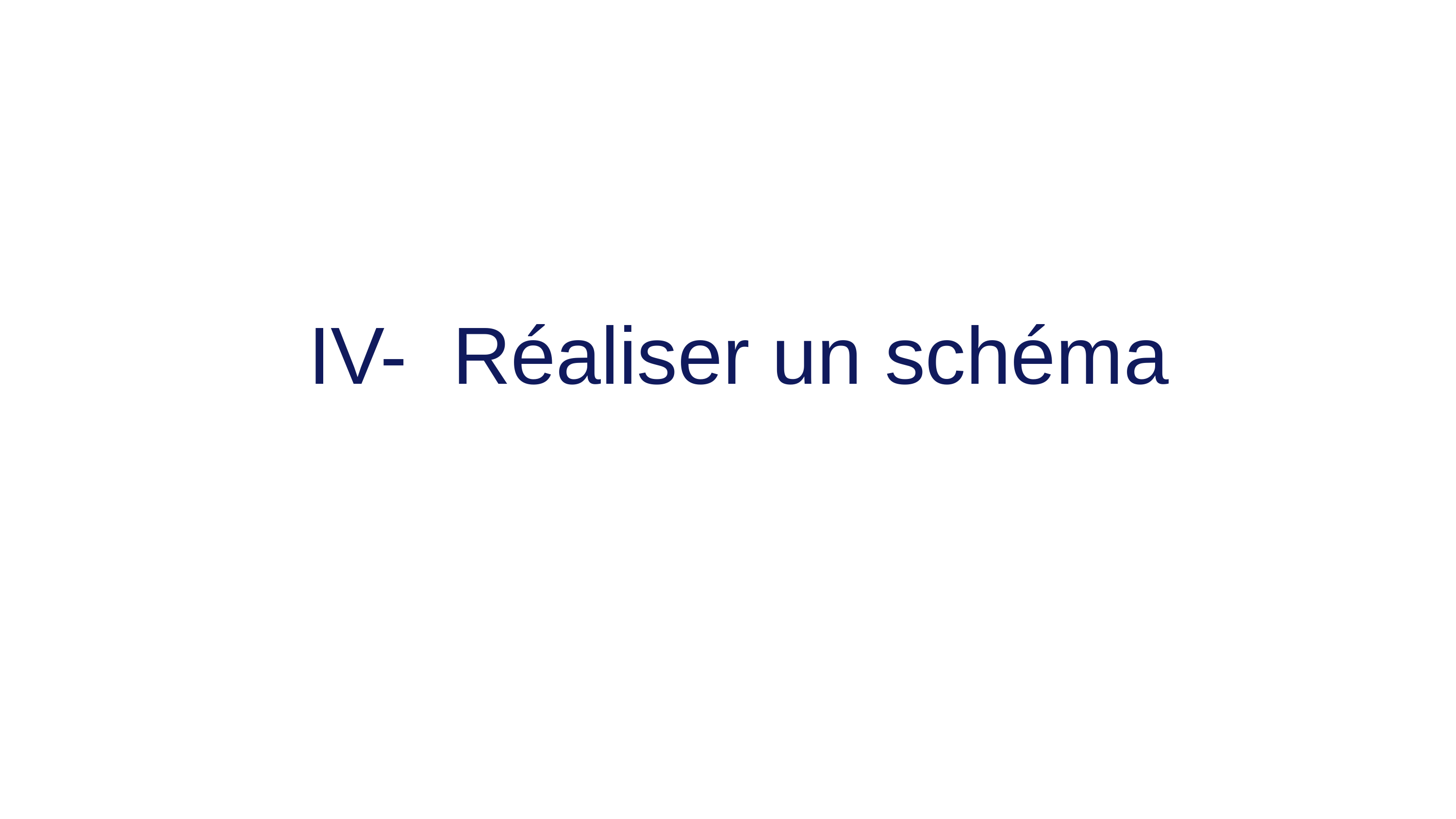

IV-  Réaliser un schéma
Nous allons sauter les exigences de base en matière d'amitié et passer directement à la sauce extra spéciale.